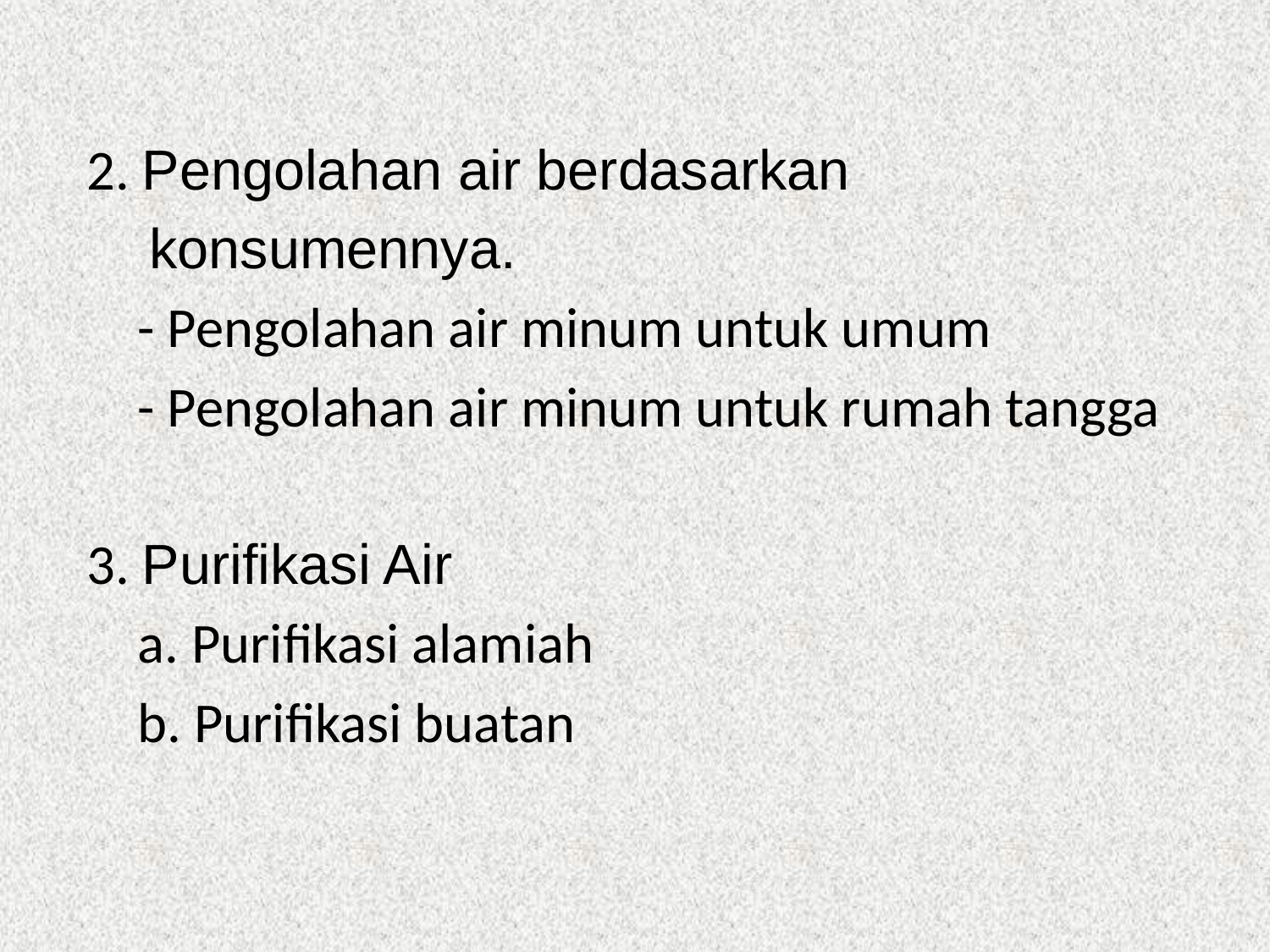

2. Pengolahan air berdasarkan
    konsumennya.
    - Pengolahan air minum untuk umum
    - Pengolahan air minum untuk rumah tangga

3. Purifikasi Air
    a. Purifikasi alamiah
    b. Purifikasi buatan